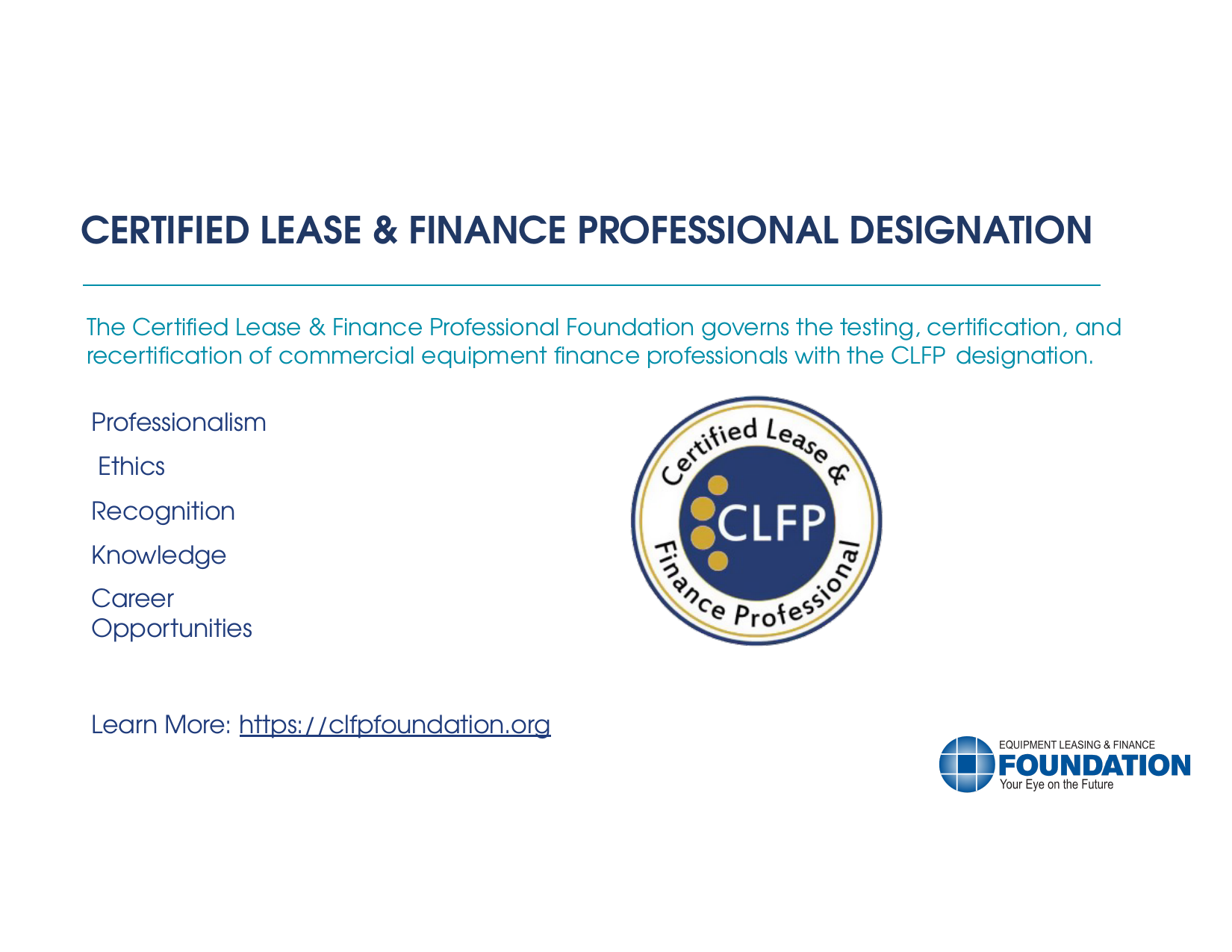

# CERTIFIED LEASE & FINANCE PROFESSIONAL DESIGNATION

The Certified Lease & Finance Professional Foundation governs the testing, certification, and  recertification of commercial equipment finance professionals with the CLFP designation.
Professionalism  Ethics  Recognition  Knowledge
Career Opportunities

Learn More: https://clfpfoundation.org